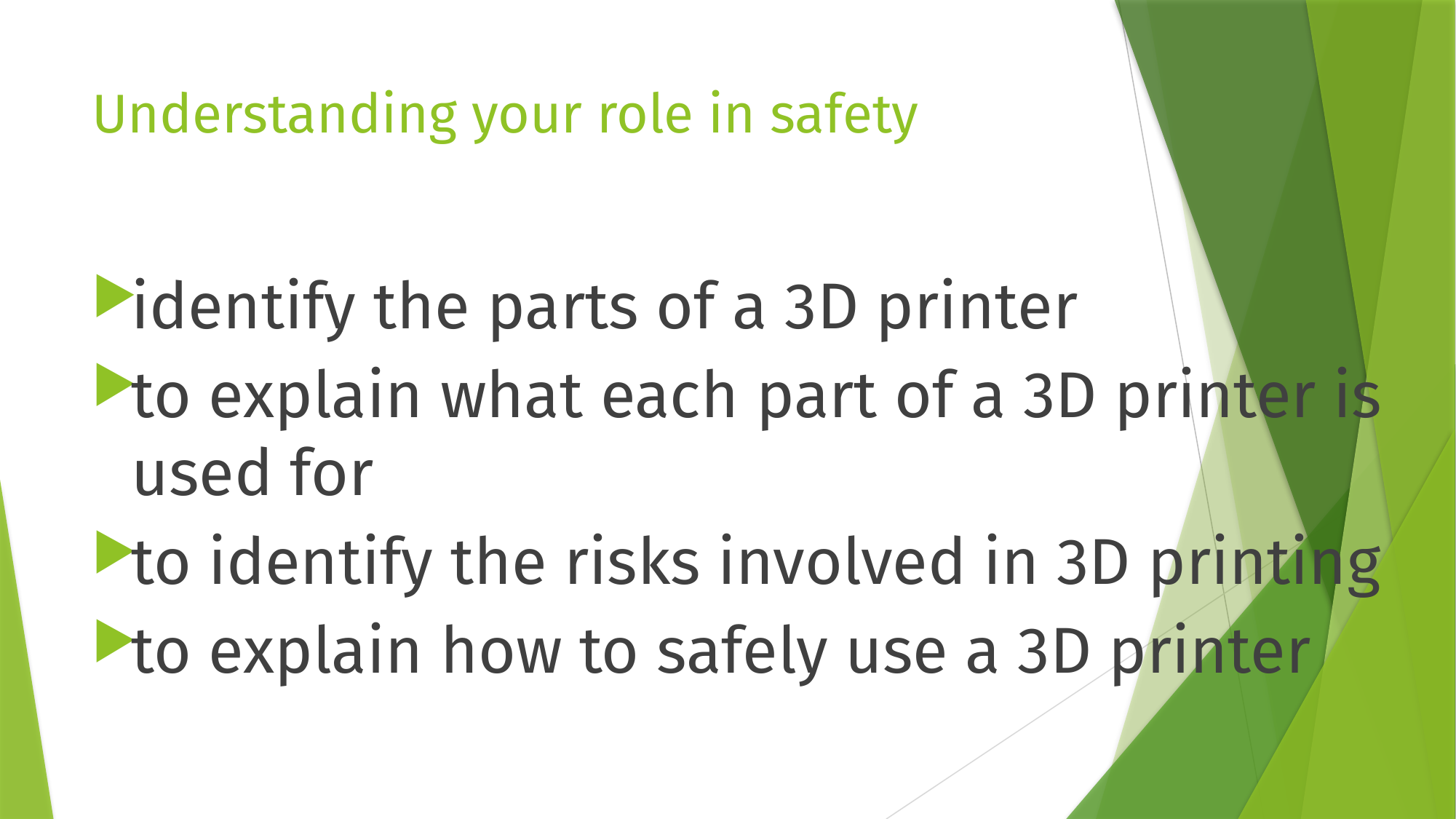

# Understanding your role in safety
identify the parts of a 3D printer
to explain what each part of a 3D printer is used for
to identify the risks involved in 3D printing
to explain how to safely use a 3D printer